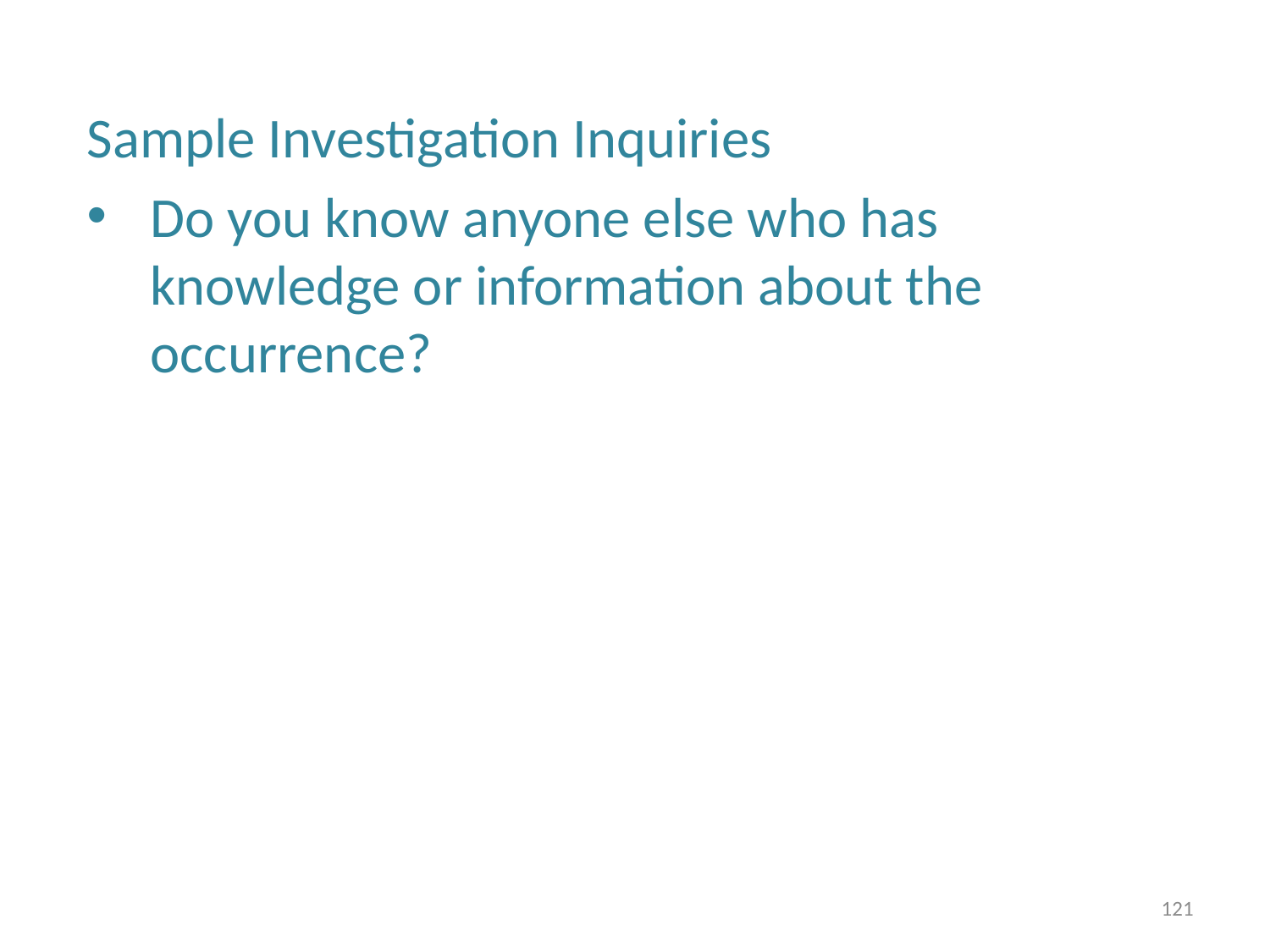

Sample Investigation Inquiries
Do you know anyone else who has knowledge or information about the occurrence?
121